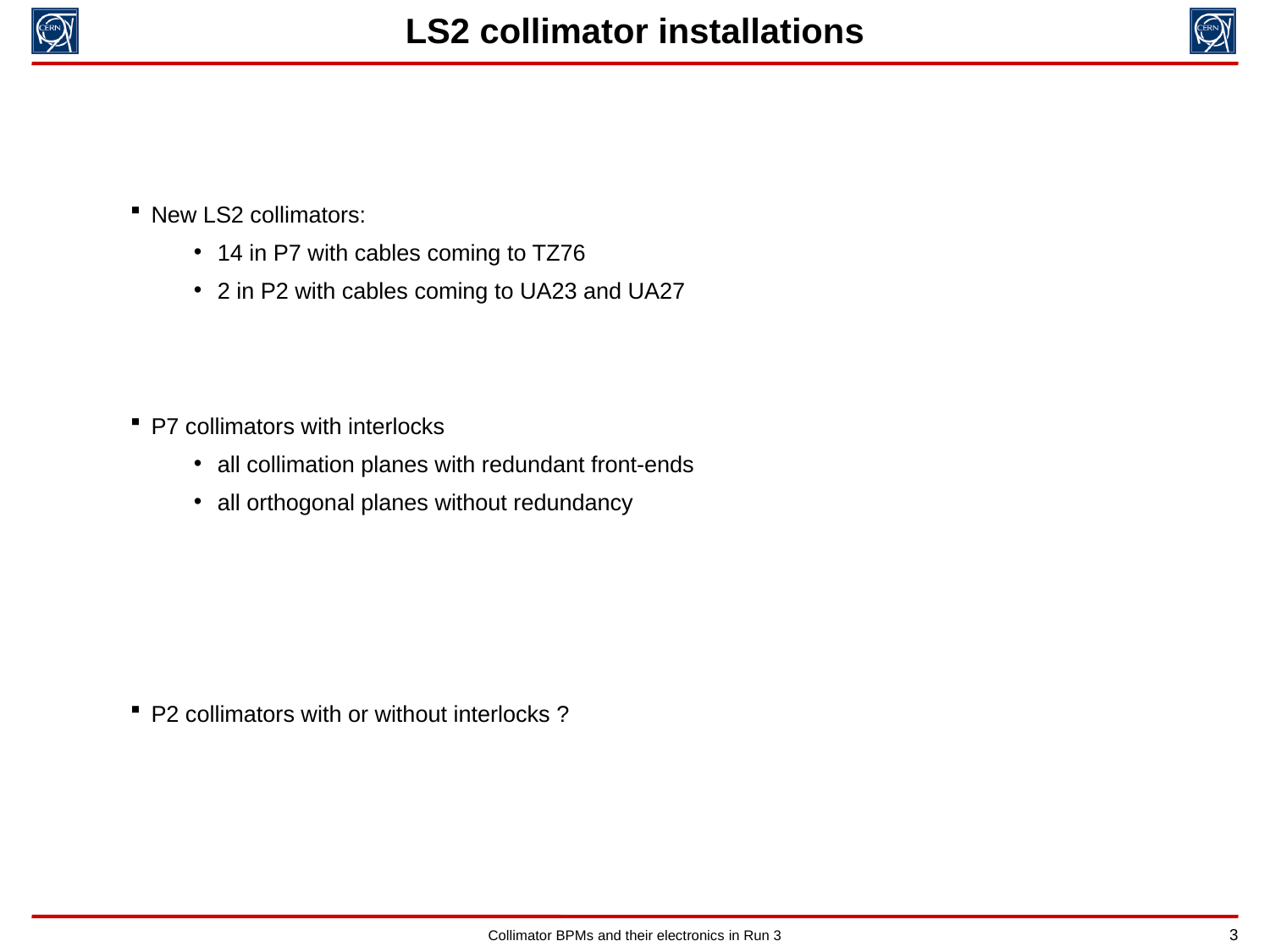

LS2 collimator installations
New LS2 collimators:
14 in P7 with cables coming to TZ76
2 in P2 with cables coming to UA23 and UA27

P7 collimators with interlocks
all collimation planes with redundant front-ends
all orthogonal planes without redundancy

P2 collimators with or without interlocks ?
Collimator BPMs and their electronics in Run 3
3